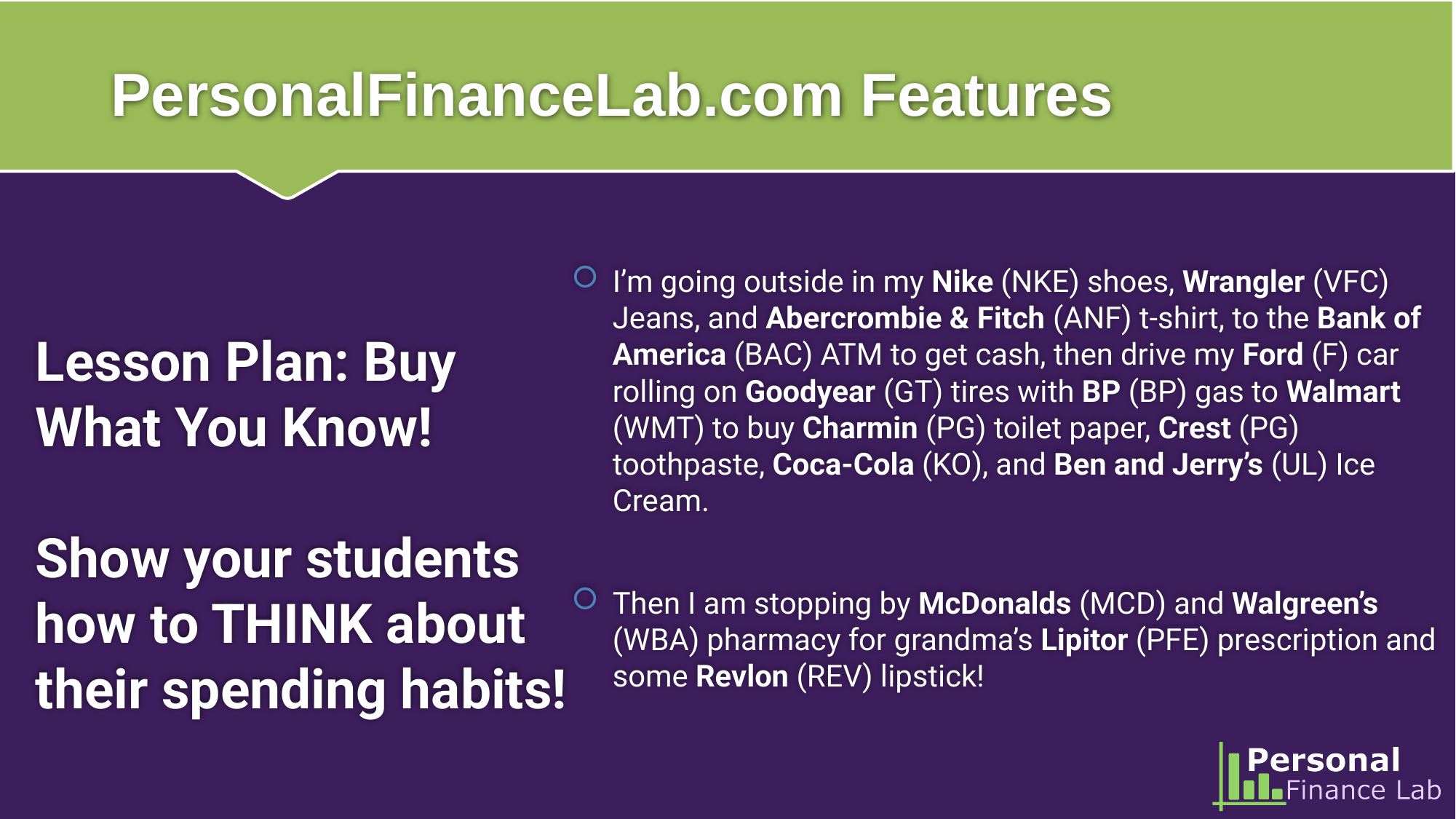

# PersonalFinanceLab.com Features
Lesson Plan: Buy What You Know!

Show your students how to THINK about their spending habits!
I’m going outside in my Nike (NKE) shoes, Wrangler (VFC) Jeans, and Abercrombie & Fitch (ANF) t-shirt, to the Bank of America (BAC) ATM to get cash, then drive my Ford (F) car rolling on Goodyear (GT) tires with BP (BP) gas to Walmart (WMT) to buy Charmin (PG) toilet paper, Crest (PG) toothpaste, Coca-Cola (KO), and Ben and Jerry’s (UL) Ice Cream.

Then I am stopping by McDonalds (MCD) and Walgreen’s (WBA) pharmacy for grandma’s Lipitor (PFE) prescription and some Revlon (REV) lipstick!